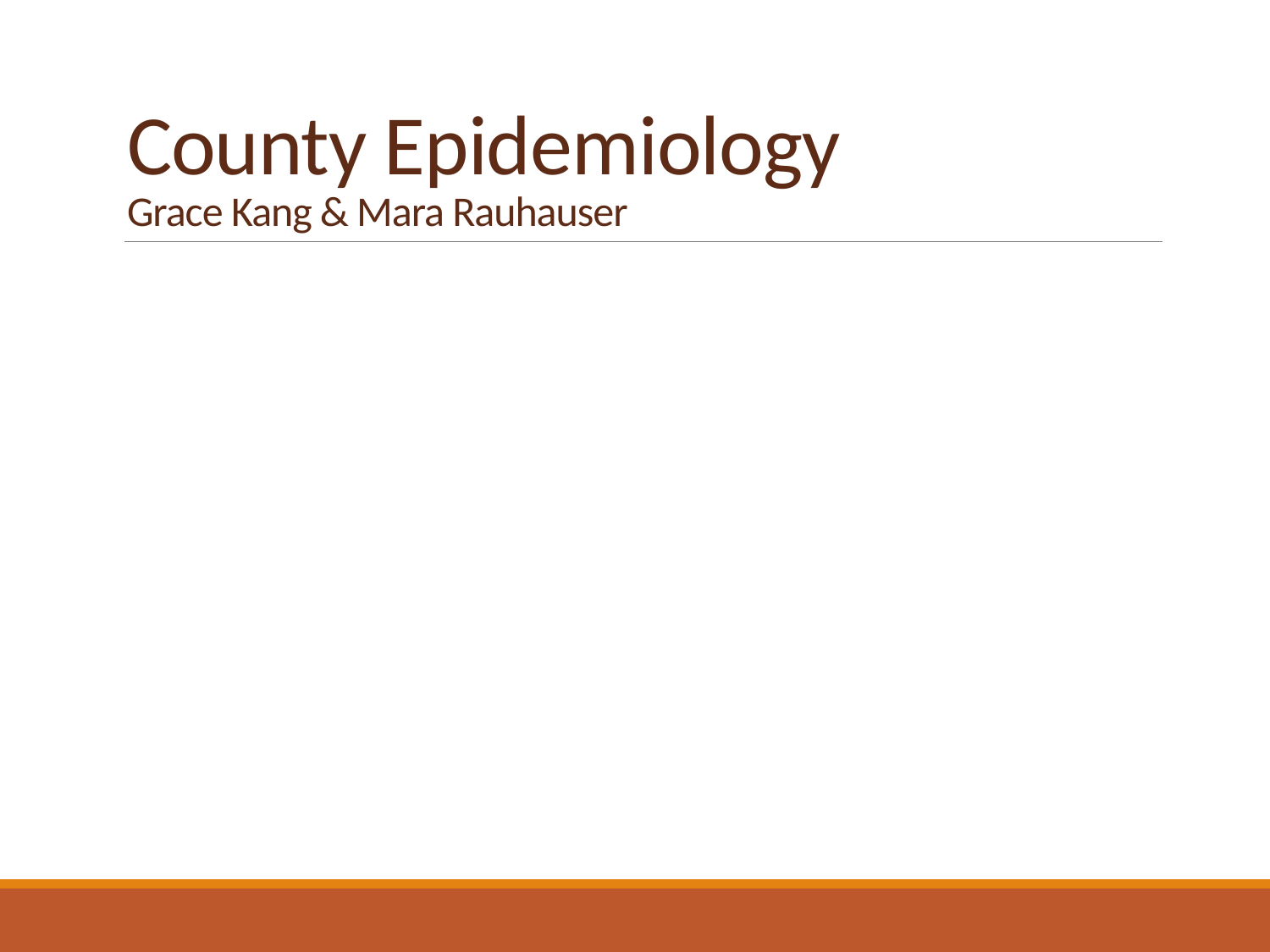

# County Epidemiology Grace Kang & Mara Rauhauser